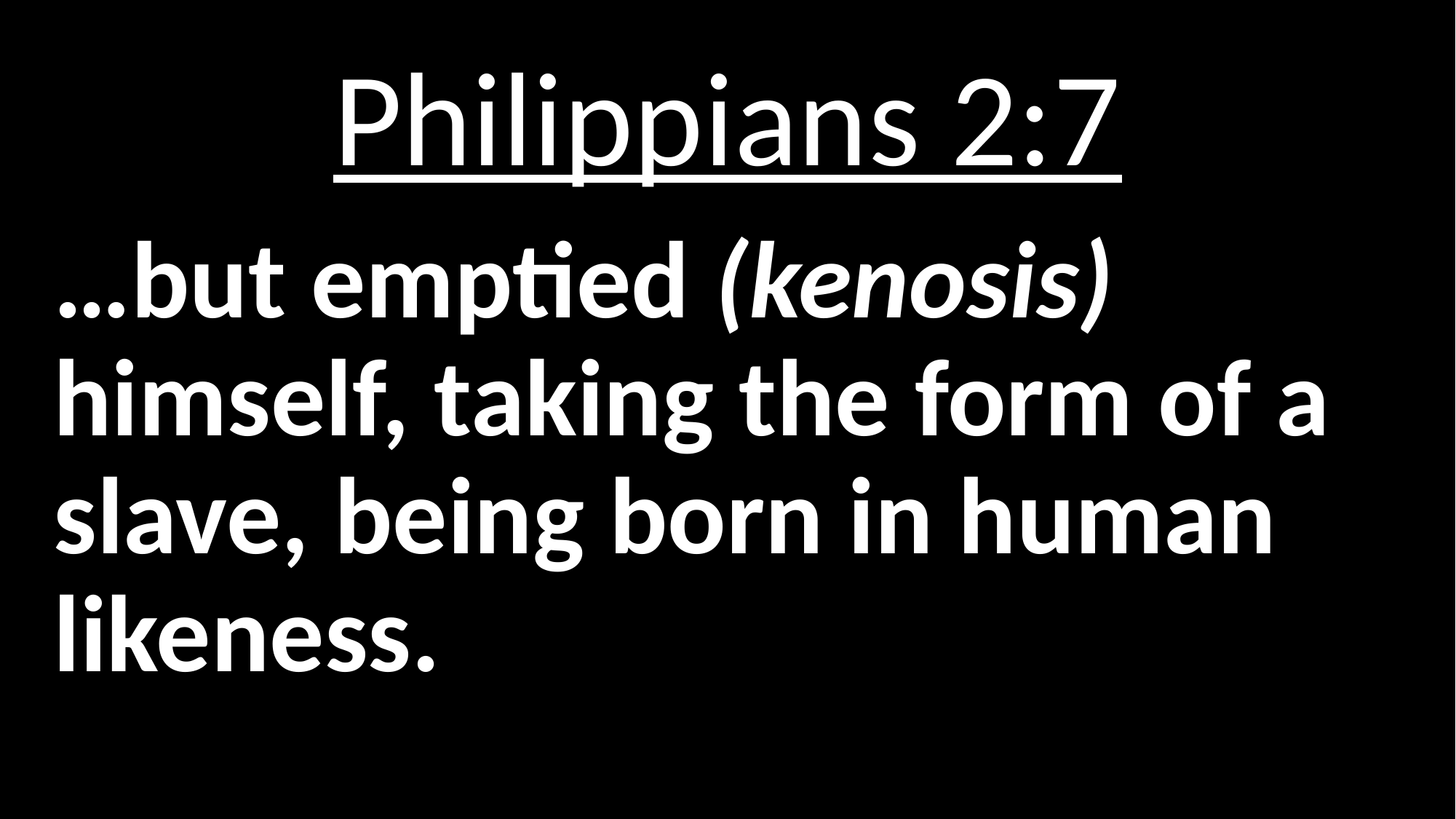

# Philippians 2:7
…but emptied (kenosis) himself, taking the form of a slave, being born in human likeness.